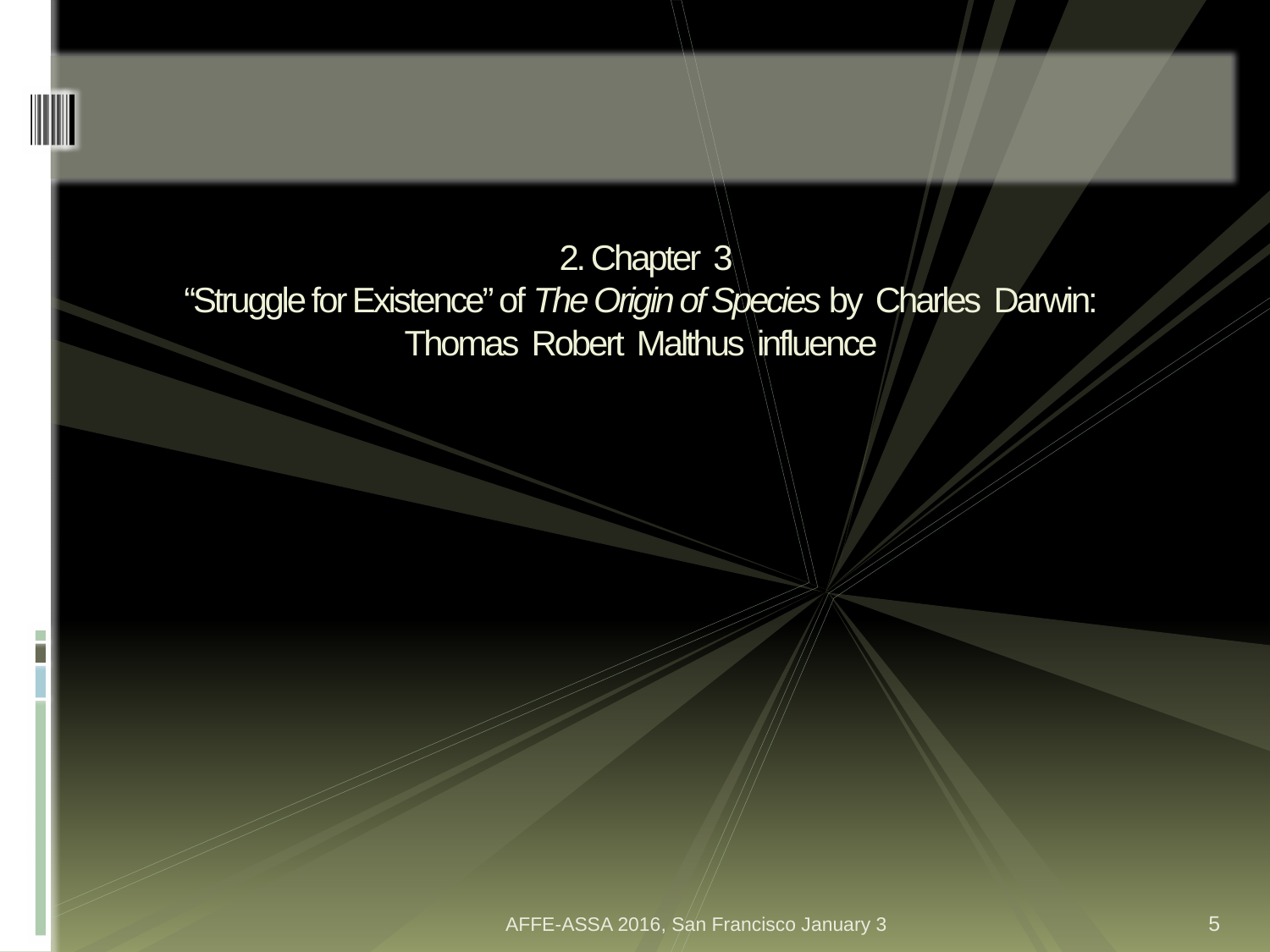

# 2. Chapter  3 “Struggle for Existence” of The Origin of Species by  Charles  Darwin: Thomas  Robert  Malthus  influence
AFFE-ASSA 2016, San Francisco January 3
5